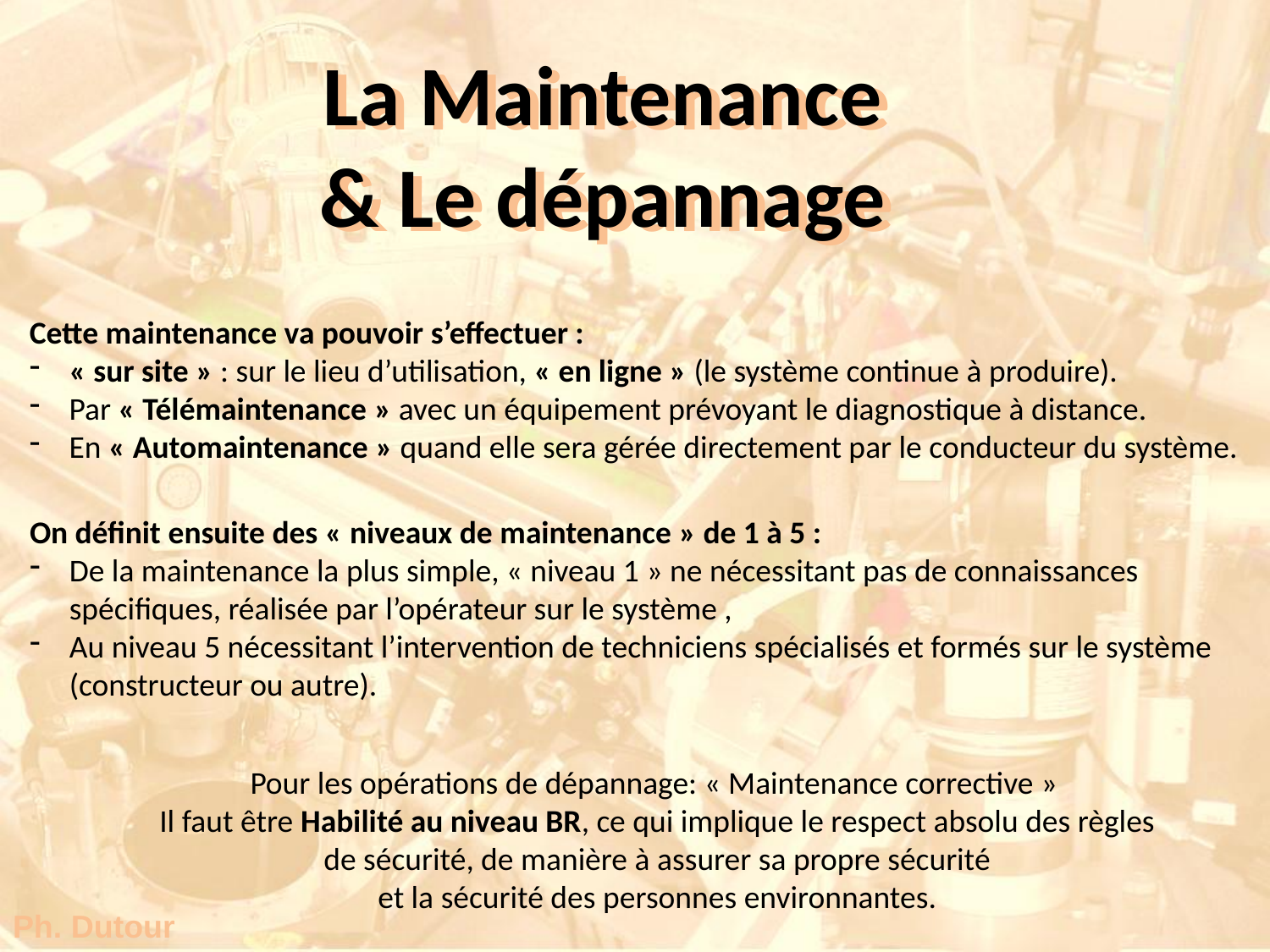

La Maintenance & Le dépannage
La Maintenance & Le dépannage
Cette maintenance va pouvoir s’effectuer :
« sur site » : sur le lieu d’utilisation, « en ligne » (le système continue à produire).
Par « Télémaintenance » avec un équipement prévoyant le diagnostique à distance.
En « Automaintenance » quand elle sera gérée directement par le conducteur du système.
On définit ensuite des « niveaux de maintenance » de 1 à 5 :
De la maintenance la plus simple, « niveau 1 » ne nécessitant pas de connaissances spécifiques, réalisée par l’opérateur sur le système ,
Au niveau 5 nécessitant l’intervention de techniciens spécialisés et formés sur le système (constructeur ou autre).
Pour les opérations de dépannage: « Maintenance corrective »
Il faut être Habilité au niveau BR, ce qui implique le respect absolu des règles
 de sécurité, de manière à assurer sa propre sécurité
et la sécurité des personnes environnantes.